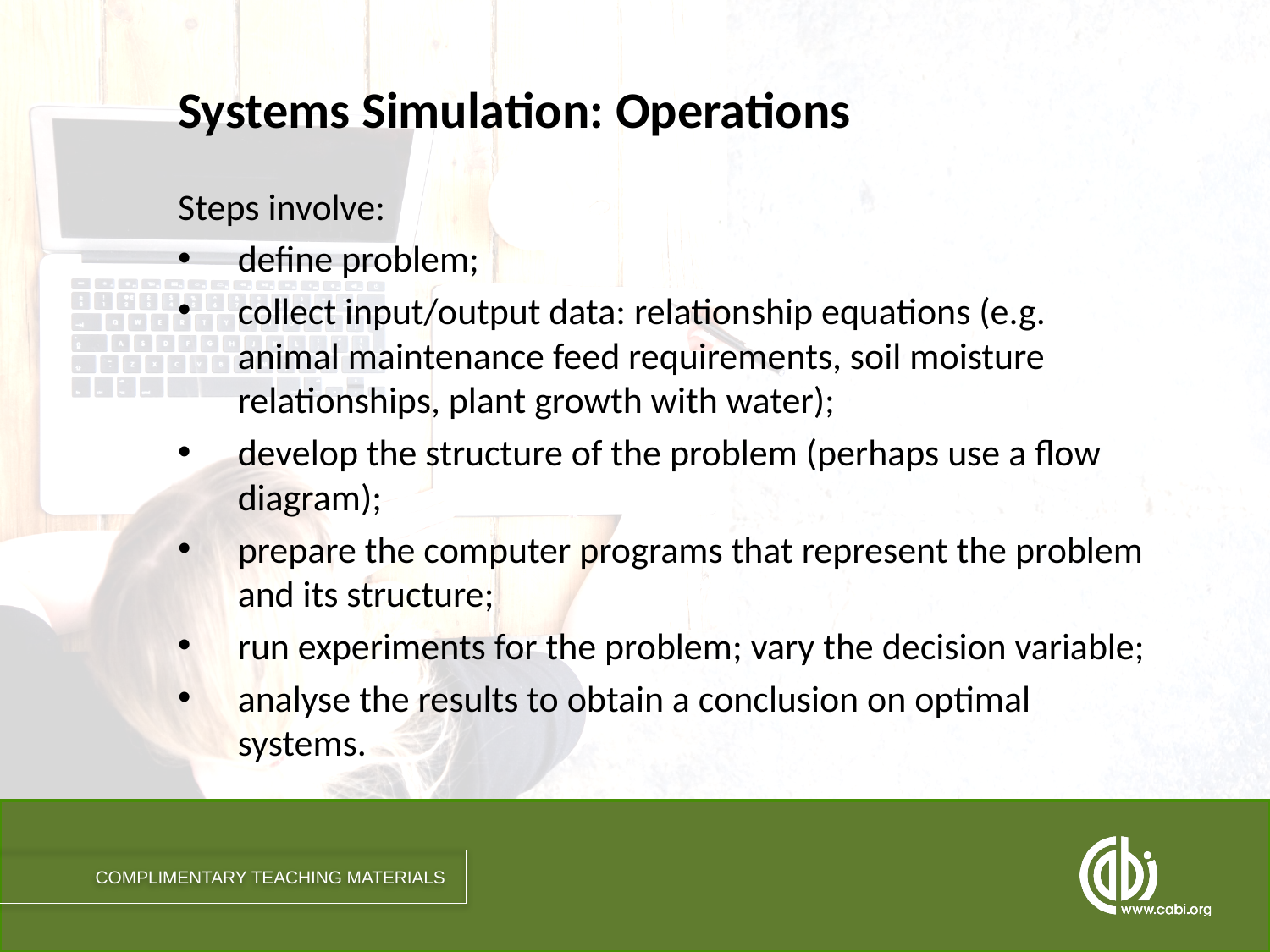

# Systems Simulation: Operations
Steps involve:
define problem;
collect input/output data: relationship equations (e.g. animal maintenance feed requirements, soil moisture relationships, plant growth with water);
develop the structure of the problem (perhaps use a flow diagram);
prepare the computer programs that represent the problem and its structure;
run experiments for the problem; vary the decision variable;
analyse the results to obtain a conclusion on optimal systems.